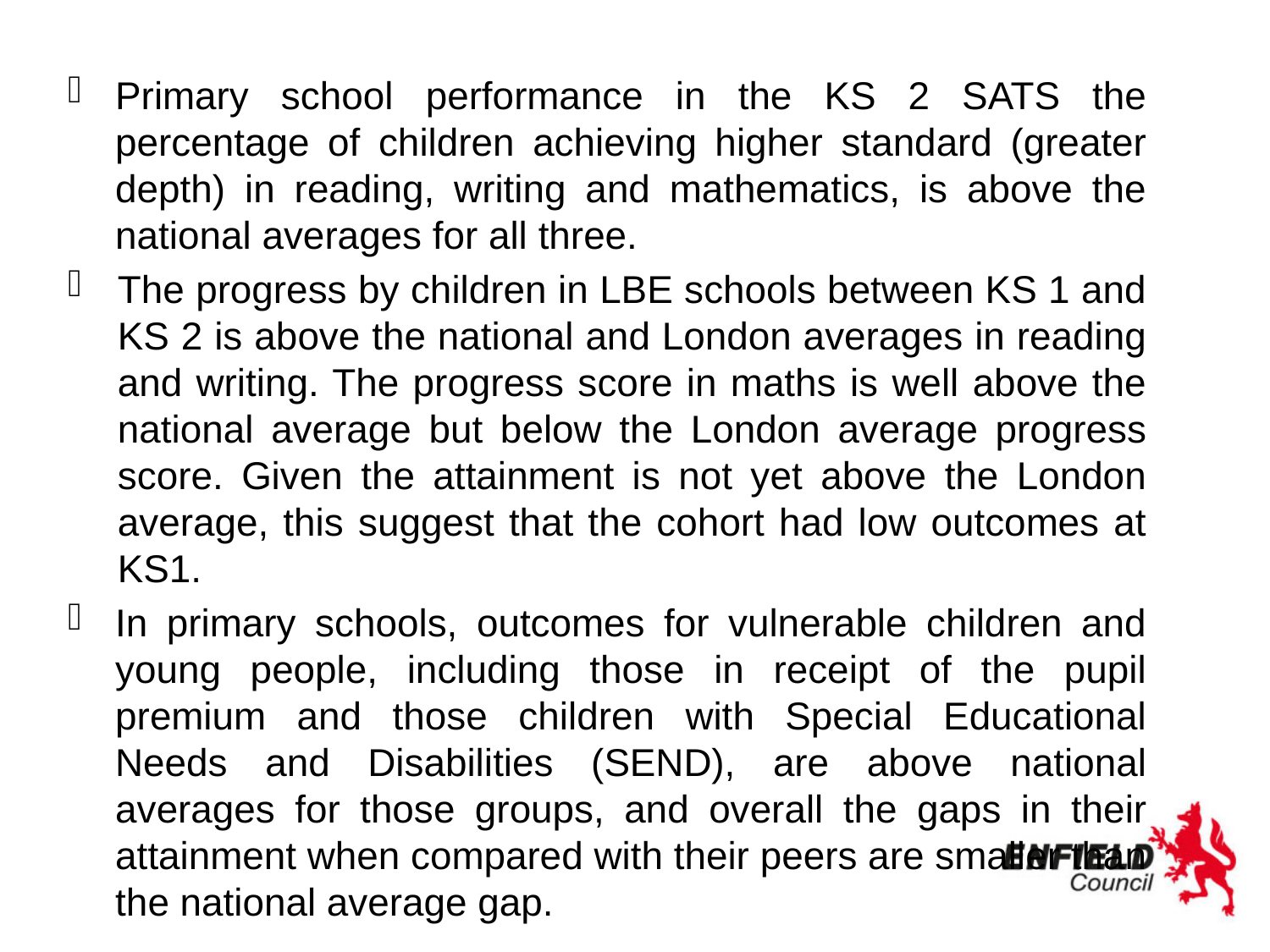

Primary school performance in the KS 2 SATS the percentage of children achieving higher standard (greater depth) in reading, writing and mathematics, is above the national averages for all three.
The progress by children in LBE schools between KS 1 and KS 2 is above the national and London averages in reading and writing. The progress score in maths is well above the national average but below the London average progress score. Given the attainment is not yet above the London average, this suggest that the cohort had low outcomes at KS1.
In primary schools, outcomes for vulnerable children and young people, including those in receipt of the pupil premium and those children with Special Educational Needs and Disabilities (SEND), are above national averages for those groups, and overall the gaps in their attainment when compared with their peers are smaller than the national average gap.